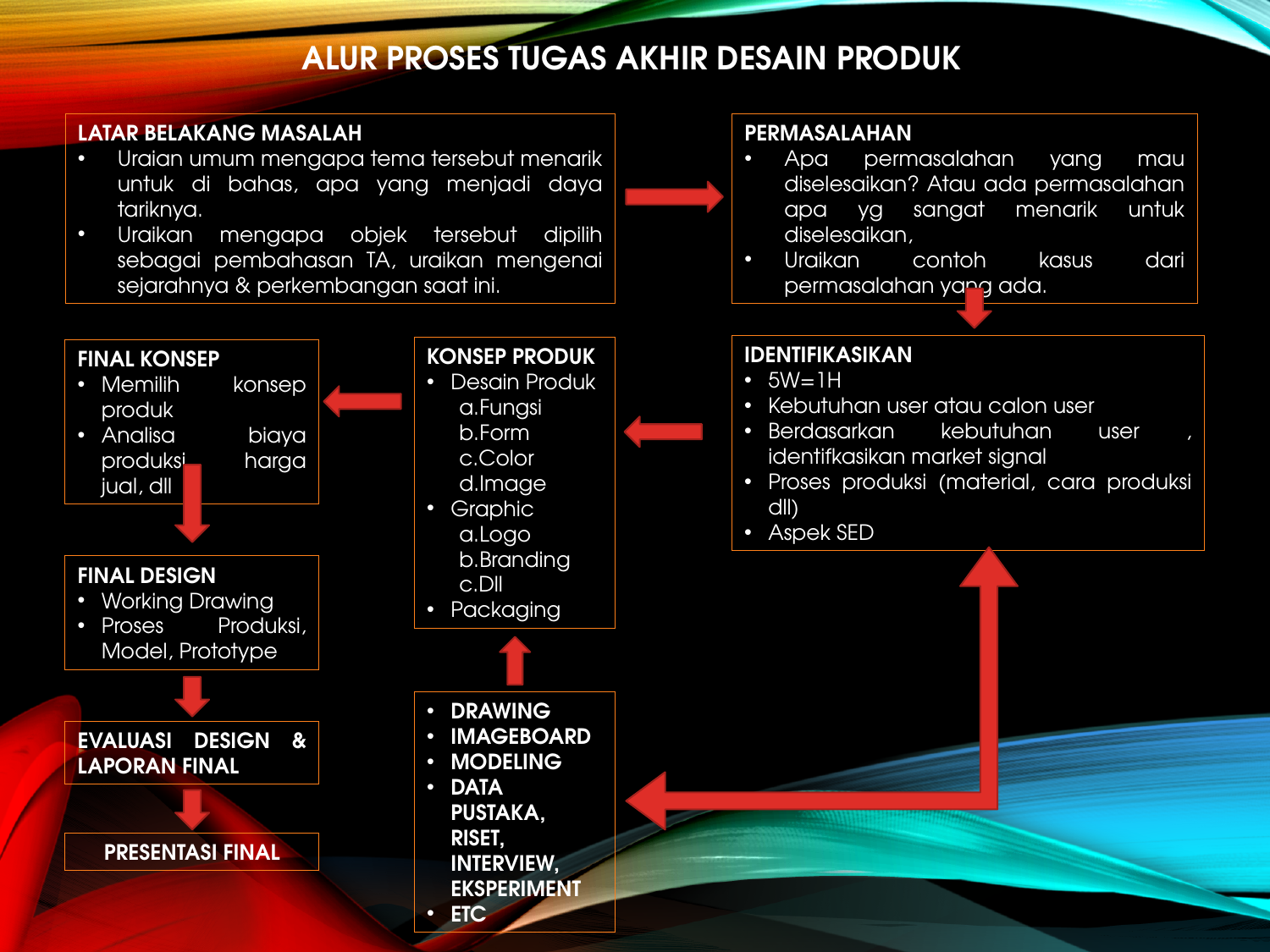

ALUR PROSES TUGAS AKHIR DESAIN PRODUK
LATAR BELAKANG MASALAH
Uraian umum mengapa tema tersebut menarik untuk di bahas, apa yang menjadi daya tariknya.
Uraikan mengapa objek tersebut dipilih sebagai pembahasan TA, uraikan mengenai sejarahnya & perkembangan saat ini.
PERMASALAHAN
Apa permasalahan yang mau diselesaikan? Atau ada permasalahan apa yg sangat menarik untuk diselesaikan,
Uraikan contoh kasus dari permasalahan yang ada.

IDENTIFIKASIKAN
5W=1H
Kebutuhan user atau calon user
Berdasarkan kebutuhan user , identifkasikan market signal
Proses produksi (material, cara produksi dll)
Aspek SED
KONSEP PRODUK
Desain Produk
Fungsi
Form
Color
Image
Graphic
Logo
Branding
Dll
Packaging
FINAL KONSEP
Memilih konsep produk
Analisa biaya produksi, harga jual, dll

FINAL DESIGN
Working Drawing
Proses Produksi, Model, Prototype

DRAWING
IMAGEBOARD
MODELING
DATA PUSTAKA, RISET, INTERVIEW, EKSPERIMENT
ETC
EVALUASI DESIGN & LAPORAN FINAL

PRESENTASI FINAL